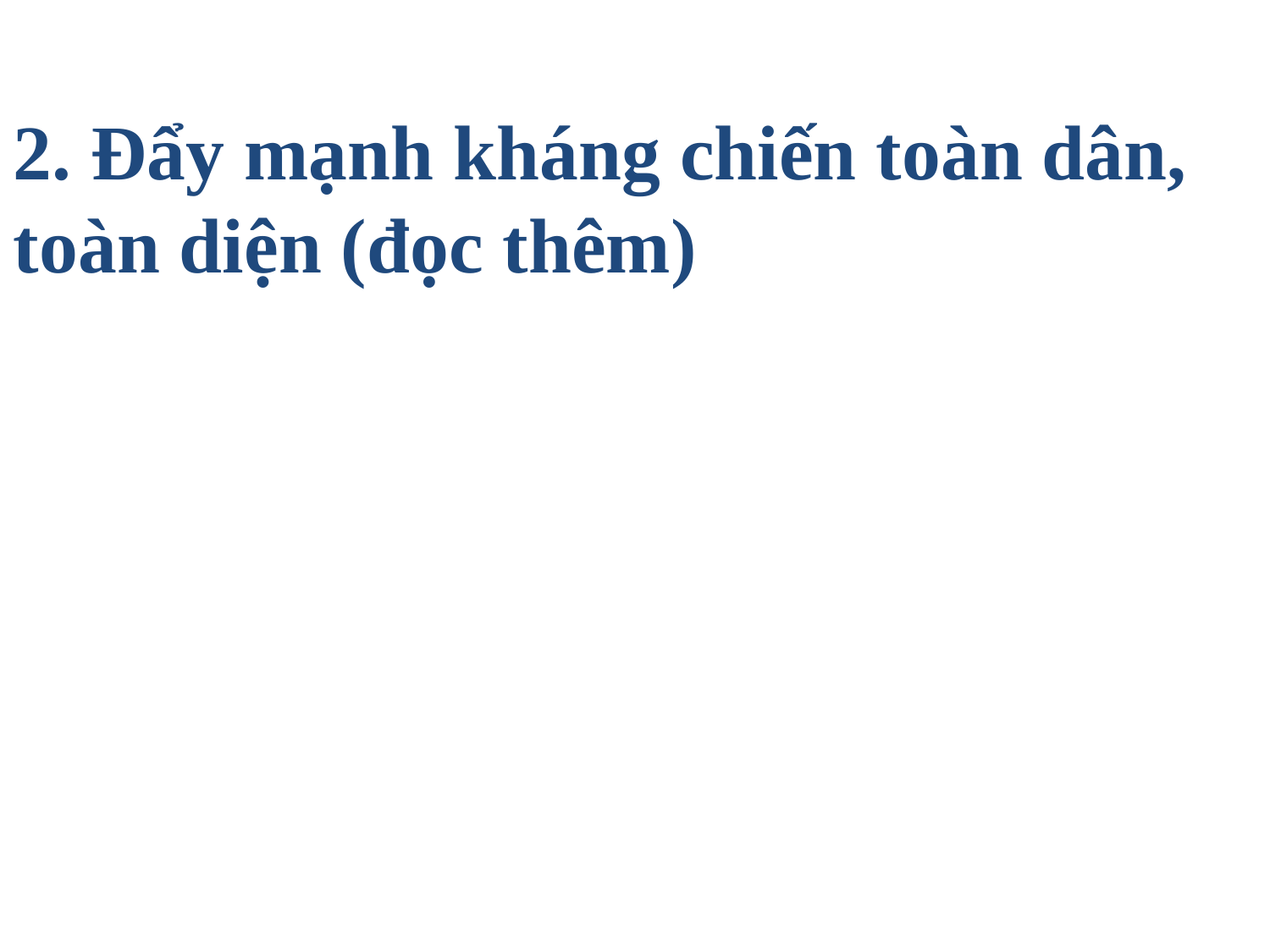

2. Đẩy mạnh kháng chiến toàn dân, toàn diện (đọc thêm)